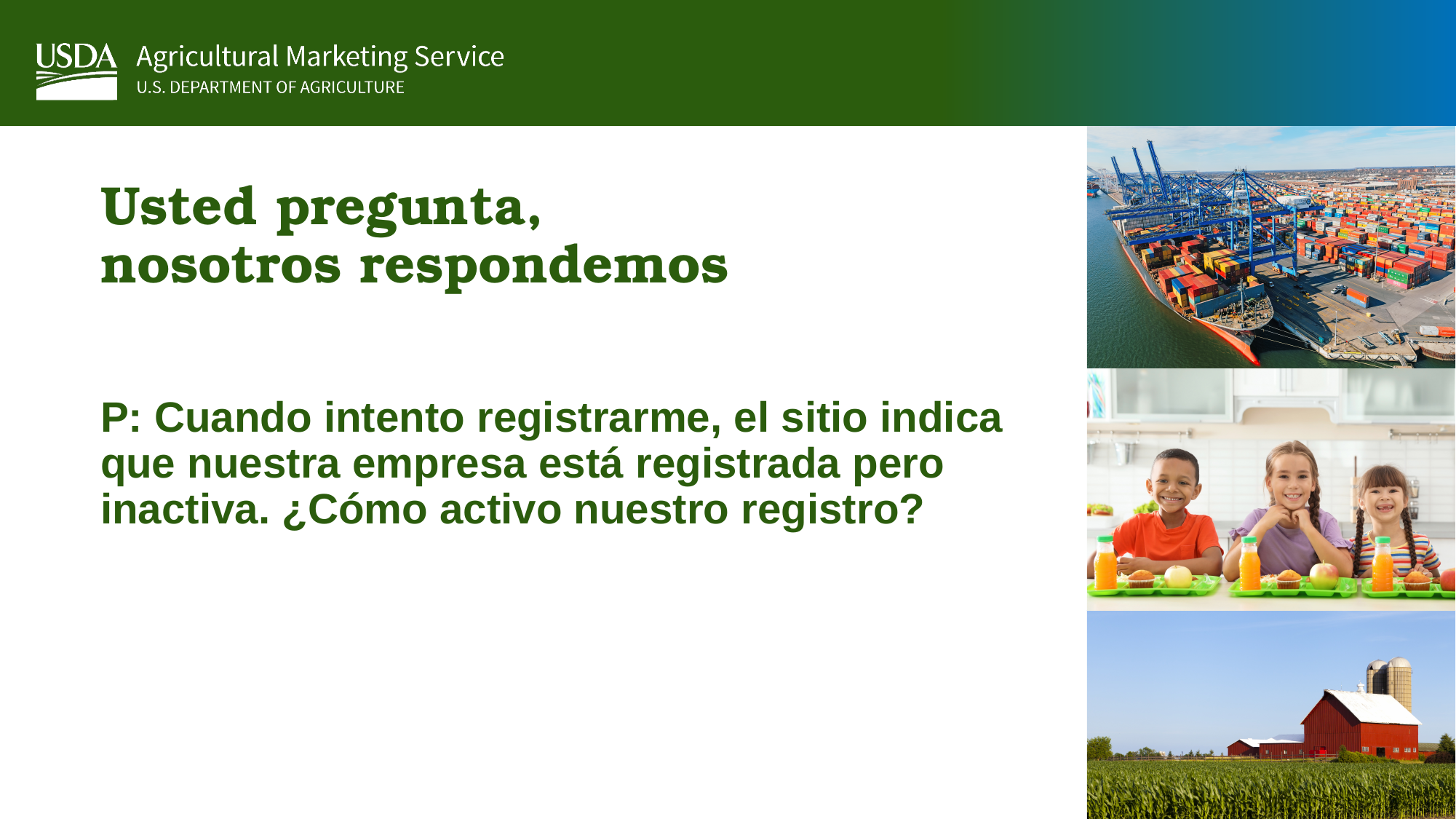

# Usted pregunta, nosotros respondemos
P: Cuando intento registrarme, el sitio indica que nuestra empresa está registrada pero inactiva. ¿Cómo activo nuestro registro?